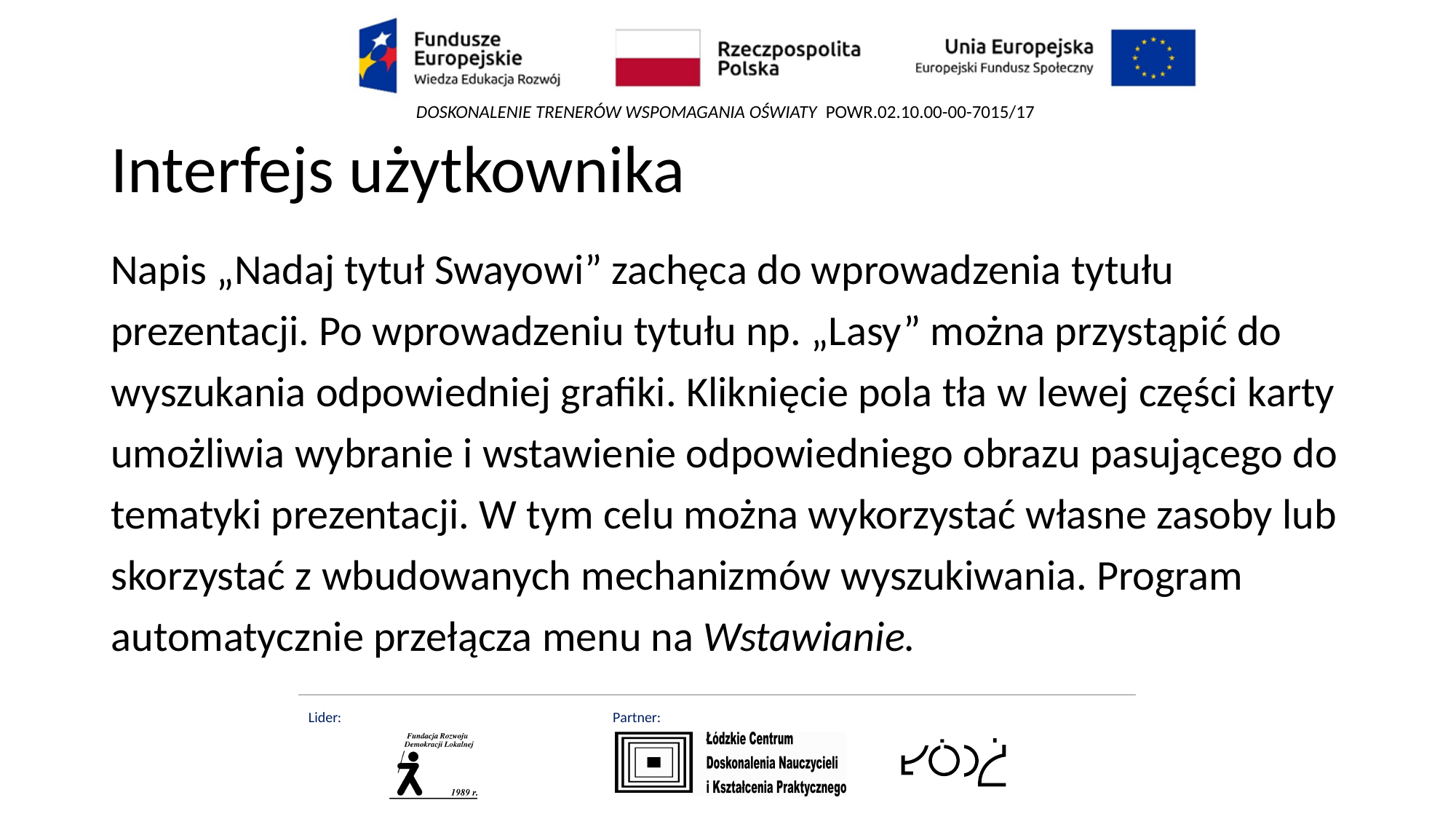

# Interfejs użytkownika
Napis „Nadaj tytuł Swayowi” zachęca do wprowadzenia tytułu prezentacji. Po wprowadzeniu tytułu np. „Lasy” można przystąpić do wyszukania odpowiedniej grafiki. Kliknięcie pola tła w lewej części karty umożliwia wybranie i wstawienie odpowiedniego obrazu pasującego do tematyki prezentacji. W tym celu można wykorzystać własne zasoby lub skorzystać z wbudowanych mechanizmów wyszukiwania. Program automatycznie przełącza menu na Wstawianie.